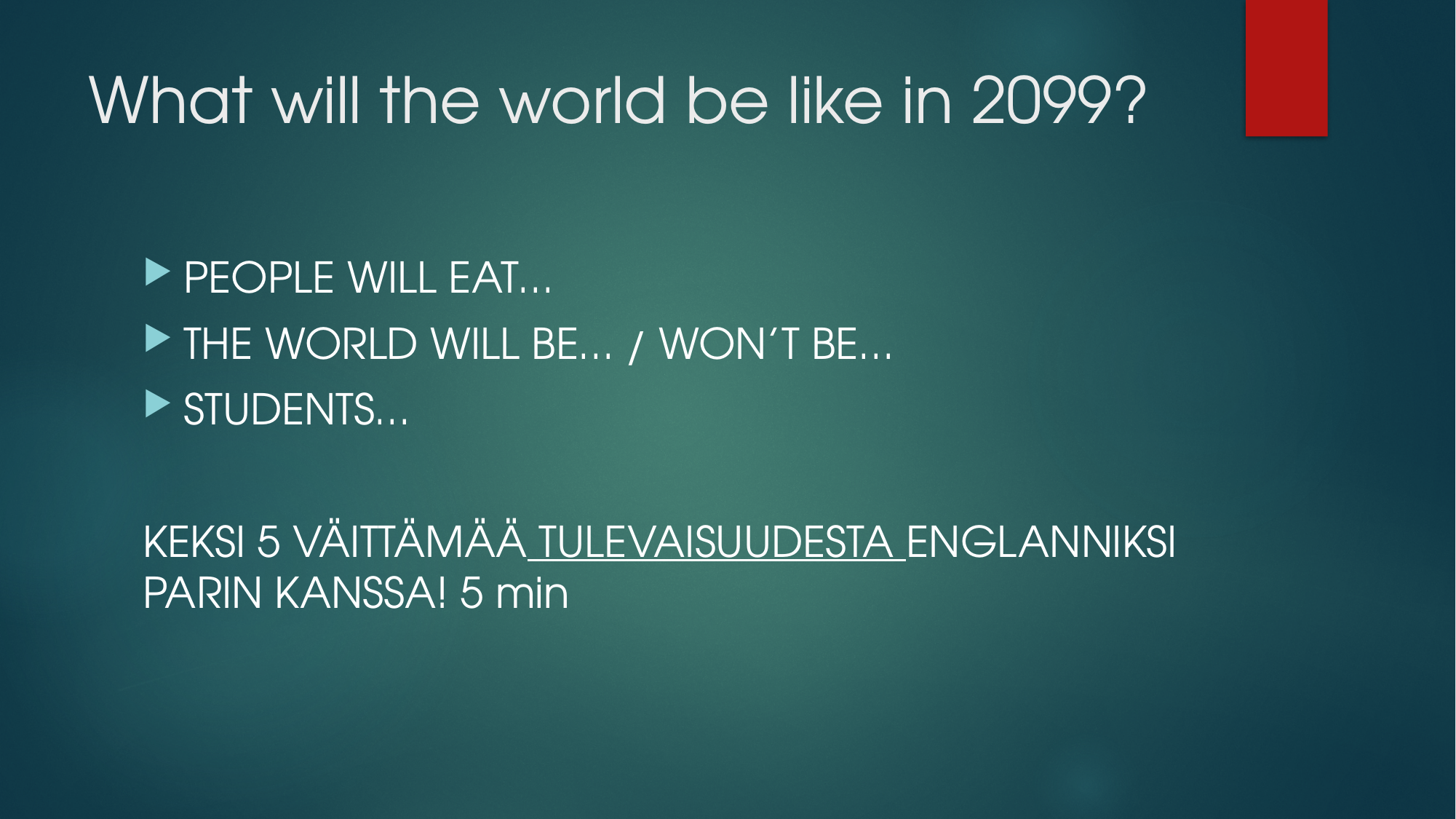

# What will the world be like in 2099?
PEOPLE WILL EAT…
THE WORLD WILL BE… / WON’T BE…
STUDENTS…

KEKSI 5 VÄITTÄMÄÄ TULEVAISUUDESTA ENGLANNIKSI PARIN KANSSA! 5 min